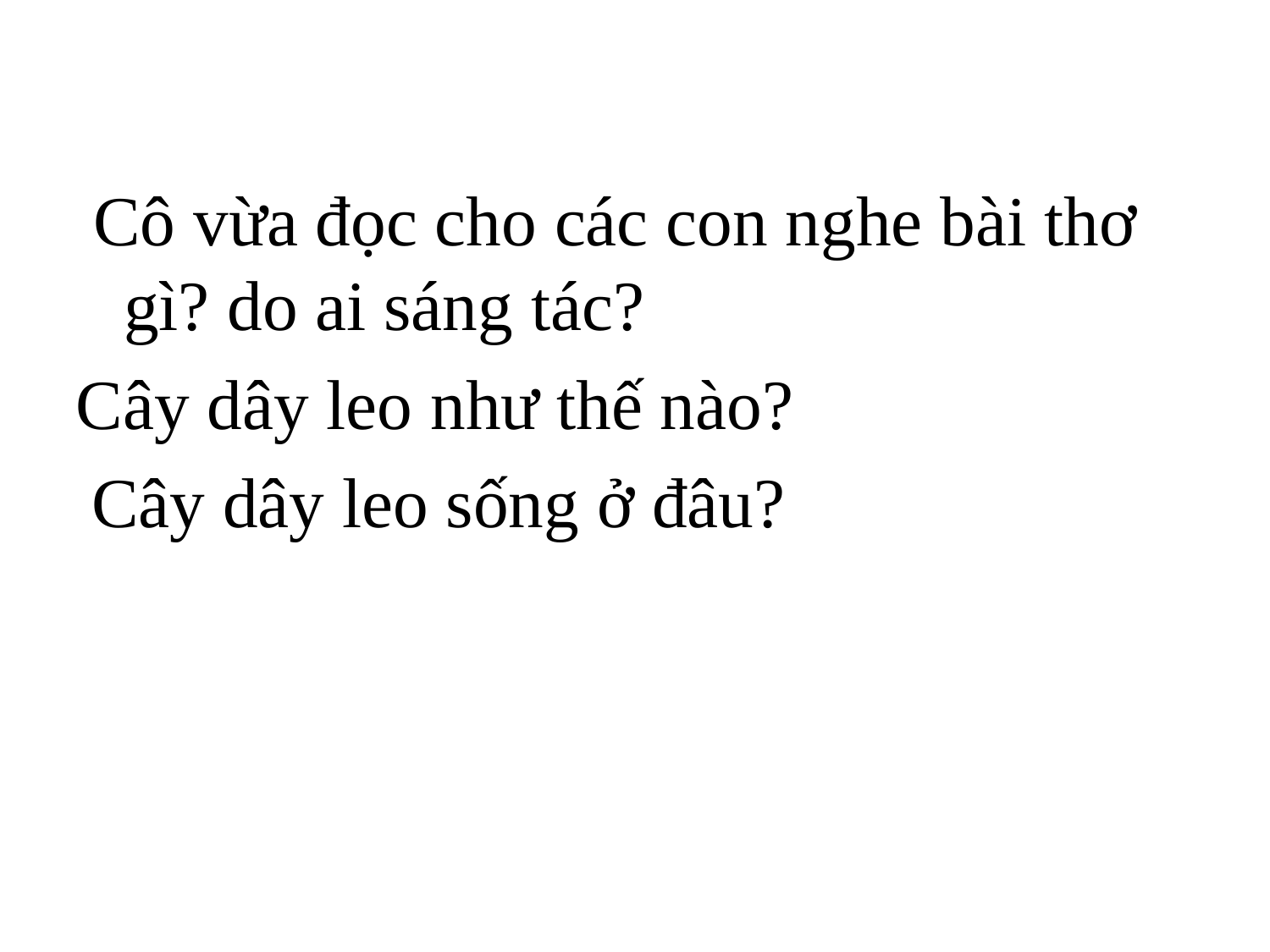

Cô vừa đọc cho các con nghe bài thơ gì? do ai sáng tác?
Cây dây leo như thế nào?
 Cây dây leo sống ở đâu?